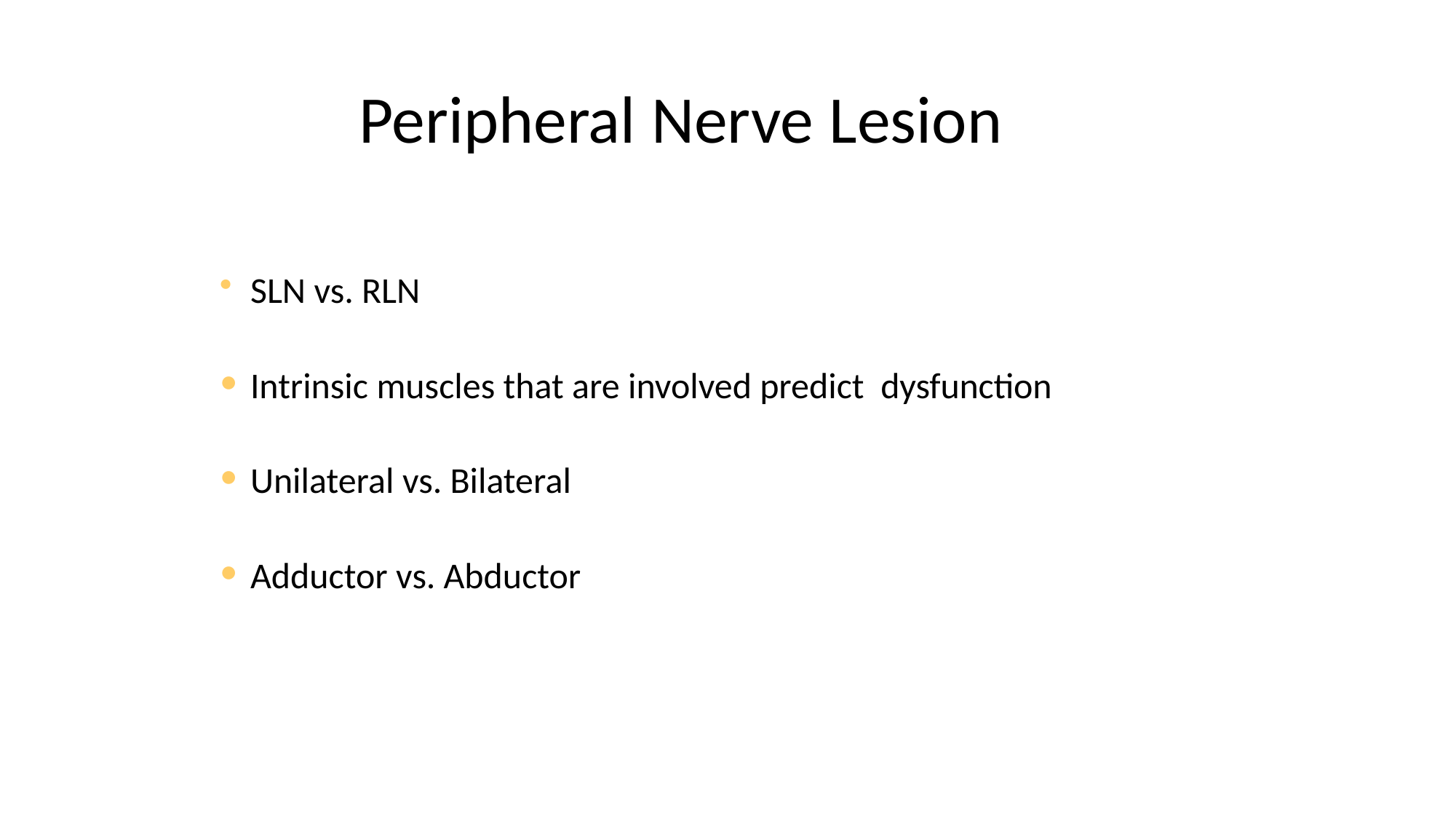

# Peripheral Nerve Lesion
SLN vs. RLN

Intrinsic muscles that are involved predict  dysfunction

Unilateral vs. Bilateral

Adductor vs. Abductor